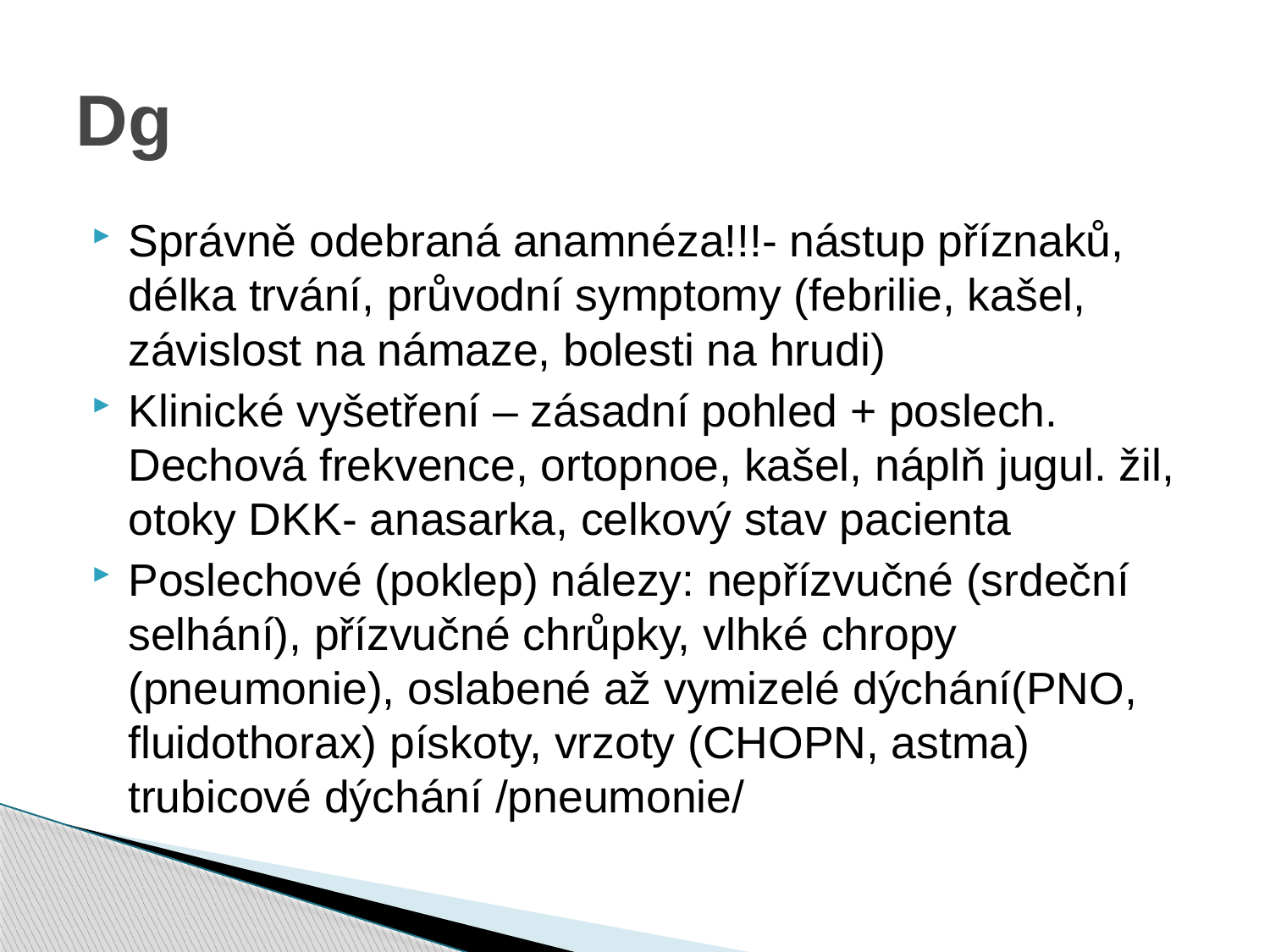

# Dg
Správně odebraná anamnéza!!!- nástup příznaků, délka trvání, průvodní symptomy (febrilie, kašel, závislost na námaze, bolesti na hrudi)
Klinické vyšetření – zásadní pohled + poslech. Dechová frekvence, ortopnoe, kašel, náplň jugul. žil, otoky DKK- anasarka, celkový stav pacienta
Poslechové (poklep) nálezy: nepřízvučné (srdeční selhání), přízvučné chrůpky, vlhké chropy (pneumonie), oslabené až vymizelé dýchání(PNO, fluidothorax) pískoty, vrzoty (CHOPN, astma) trubicové dýchání /pneumonie/